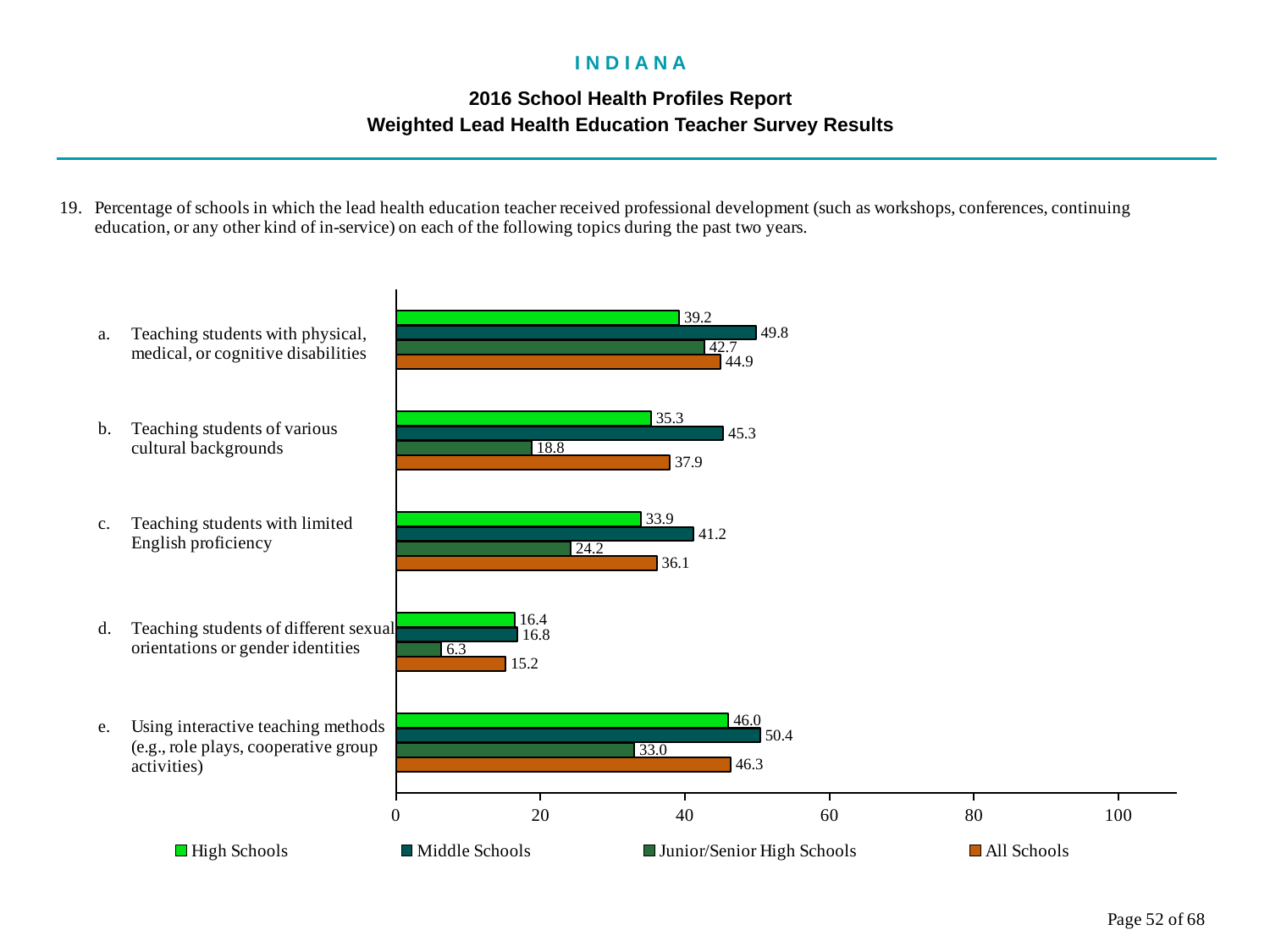

I N D I A N A
2016 School Health Profiles Report
Weighted Lead Health Education Teacher Survey Results

### Chart

| Category | All Schools | Junior/Senior High Schools | Middle Schools | High Schools |
|---|---|---|---|---|
| Using interactive teaching methods (e.g., role plays, cooperative group activities) | 46.3 | 33.0 | 50.4 | 46.0 |
| Teaching students of different sexual orientations or gender identities | 15.2 | 6.3 | 16.8 | 16.4 |
| Teaching students with limited English proficiency | 36.1 | 24.2 | 41.2 | 33.9 |
| Teaching students of various cultural backgrounds | 37.9 | 18.8 | 45.3 | 35.3 |
| Teaching students with physical, medical, or cognitive disabilities | 44.9 | 42.7 | 49.8 | 39.2 |